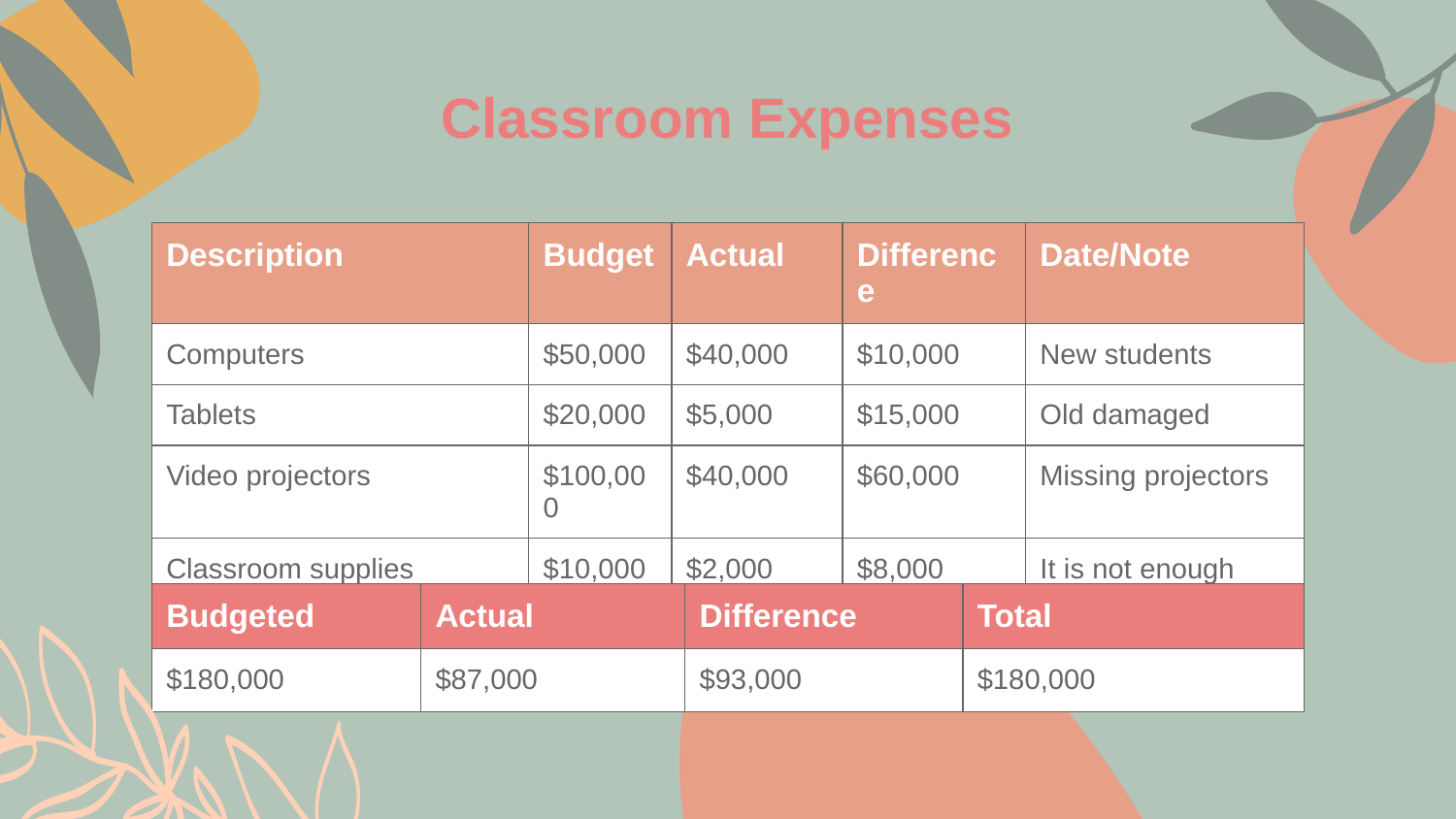

# Classroom Expenses
| Description | Budget | Actual | Difference | Date/Note |
| --- | --- | --- | --- | --- |
| Computers | $50,000 | $40,000 | $10,000 | New students |
| Tablets | $20,000 | $5,000 | $15,000 | Old damaged |
| Video projectors | $100,000 | $40,000 | $60,000 | Missing projectors |
| Classroom supplies | $10,000 | $2,000 | $8,000 | It is not enough |
| Budgeted | Actual | Difference | Total |
| --- | --- | --- | --- |
| $180,000 | $87,000 | $93,000 | $180,000 |